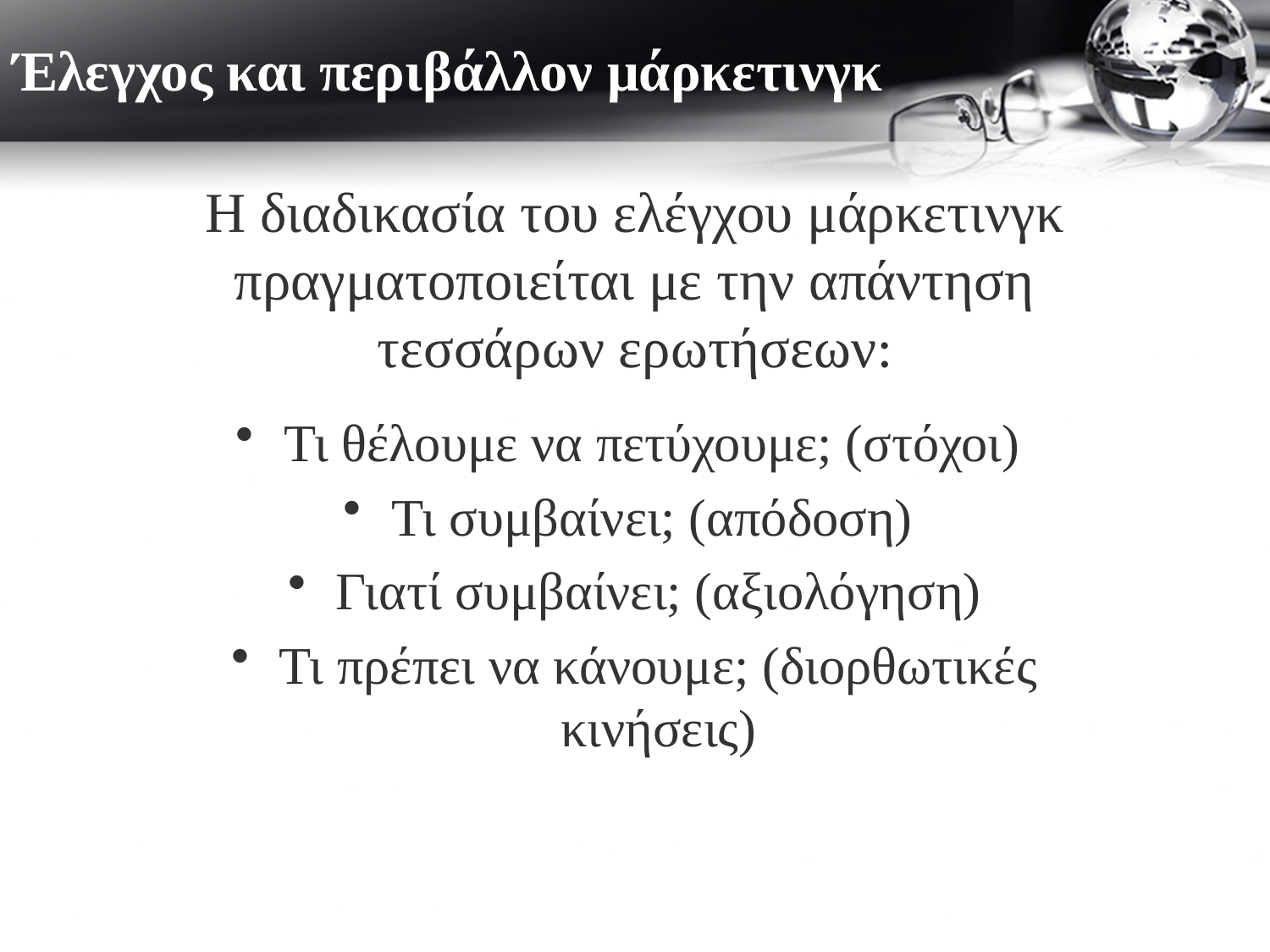

# Έλεγχος και περιβάλλον μάρκετινγκ
Η διαδικασία του ελέγχου μάρκετινγκ πραγματοποιείται με την απάντηση τεσσάρων ερωτήσεων:

Τι θέλουμε να πετύχουμε; (στόχοι)
Τι συμβαίνει; (απόδοση)
Γιατί συμβαίνει; (αξιολόγηση)
Τι πρέπει να κάνουμε; (διορθωτικές κινήσεις)